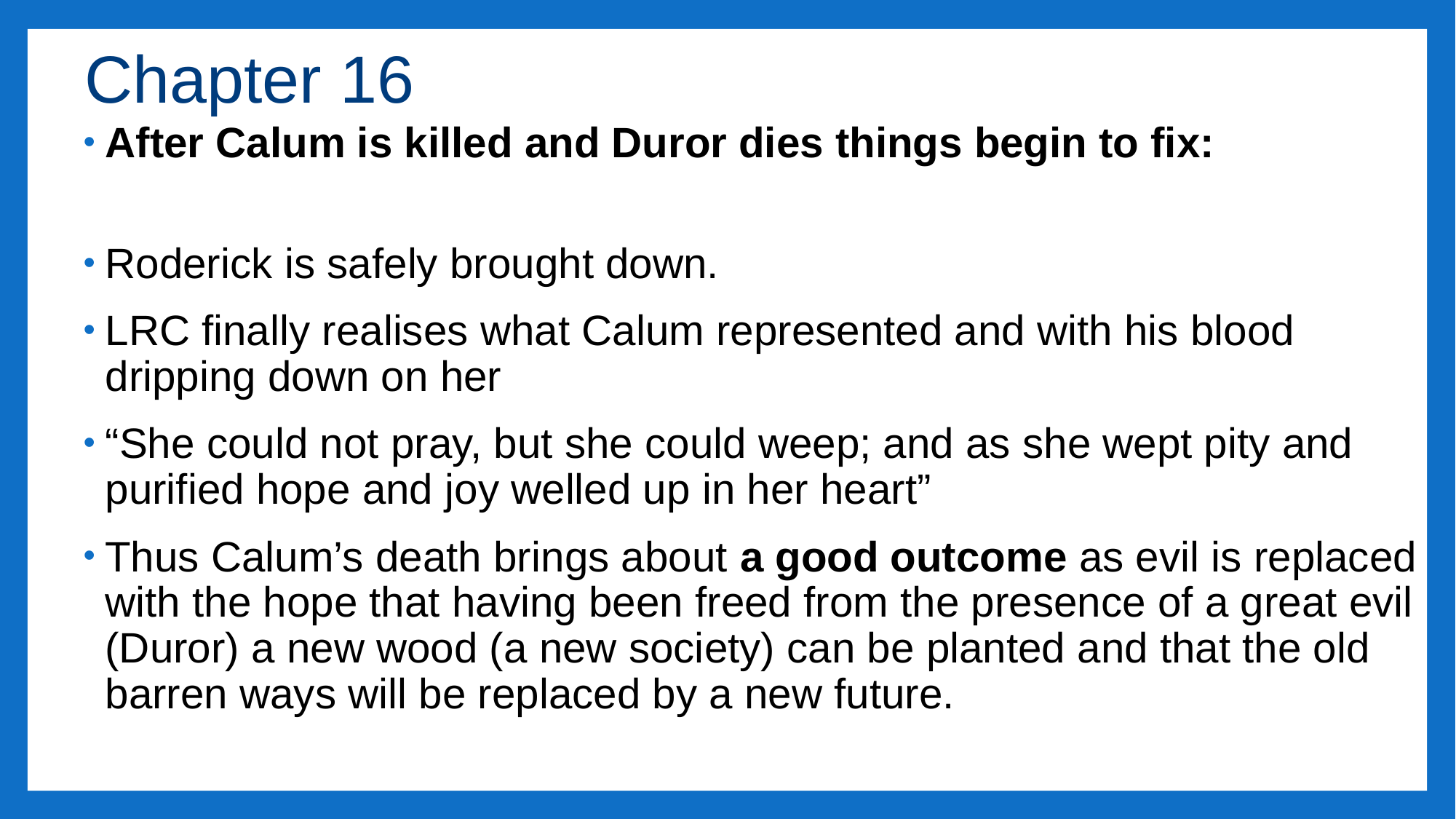

# Chapter 16
After Calum is killed and Duror dies things begin to fix:

Roderick is safely brought down.
LRC finally realises what Calum represented and with his blood dripping down on her
“She could not pray, but she could weep; and as she wept pity and purified hope and joy welled up in her heart”
Thus Calum’s death brings about a good outcome as evil is replaced with the hope that having been freed from the presence of a great evil (Duror) a new wood (a new society) can be planted and that the old barren ways will be replaced by a new future.